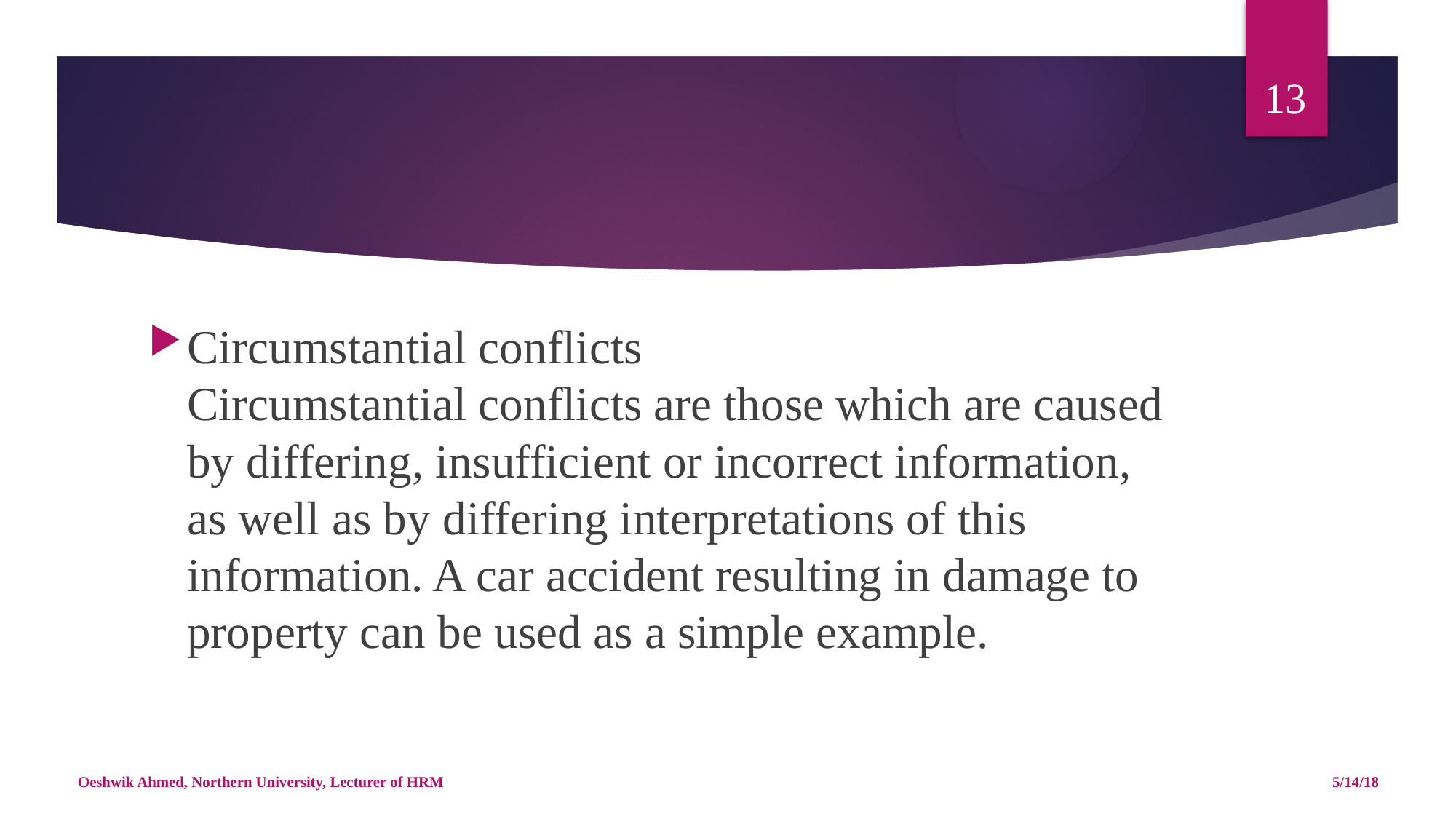

13
#
Circumstantial conflicts
Circumstantial conflicts are those which are caused by differing, insufficient or incorrect information, as well as by differing interpretations of this information. A car accident resulting in damage to property can be used as a simple example.

Oeshwik Ahmed, Northern University, Lecturer of HRM
5/14/18